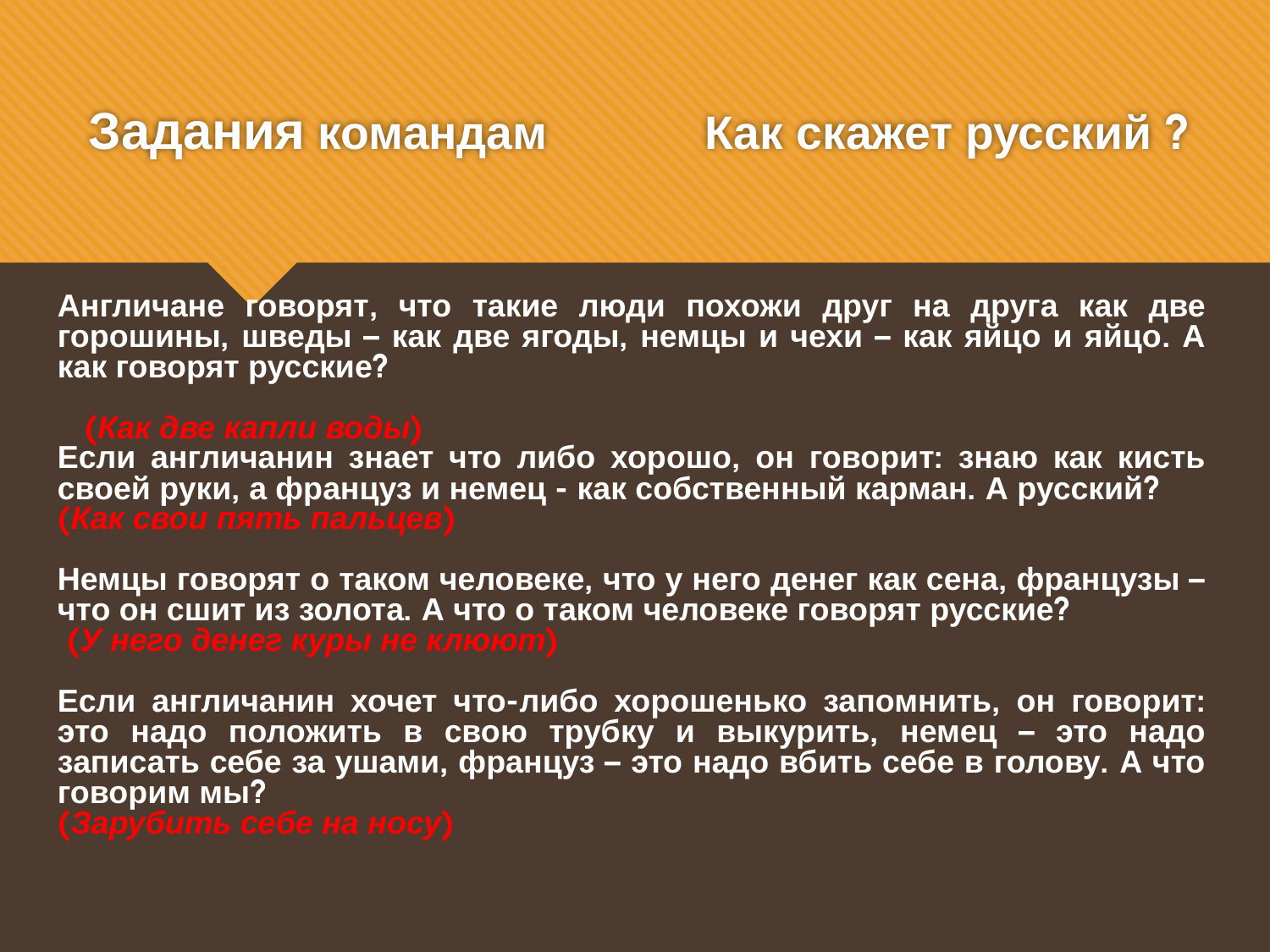

# Задания командам            Как скажет русский ?
Англичане говорят, что такие люди похожи друг на друга как две горошины, шведы – как две ягоды, немцы и чехи – как яйцо и яйцо. А как говорят русские?

   (Как две капли воды)
Если англичанин знает что либо хорошо, он говорит: знаю как кисть своей руки, а француз и немец - как собственный карман. А русский?
(Как свои пять пальцев)

Немцы говорят о таком человеке, что у него денег как сена, французы – что он сшит из золота. А что о таком человеке говорят русские?
 (У него денег куры не клюют)

Если англичанин хочет что-либо хорошенько запомнить, он говорит: это надо положить в свою трубку и выкурить, немец – это надо записать себе за ушами, француз – это надо вбить себе в голову. А что говорим мы?
(Зарубить себе на носу)